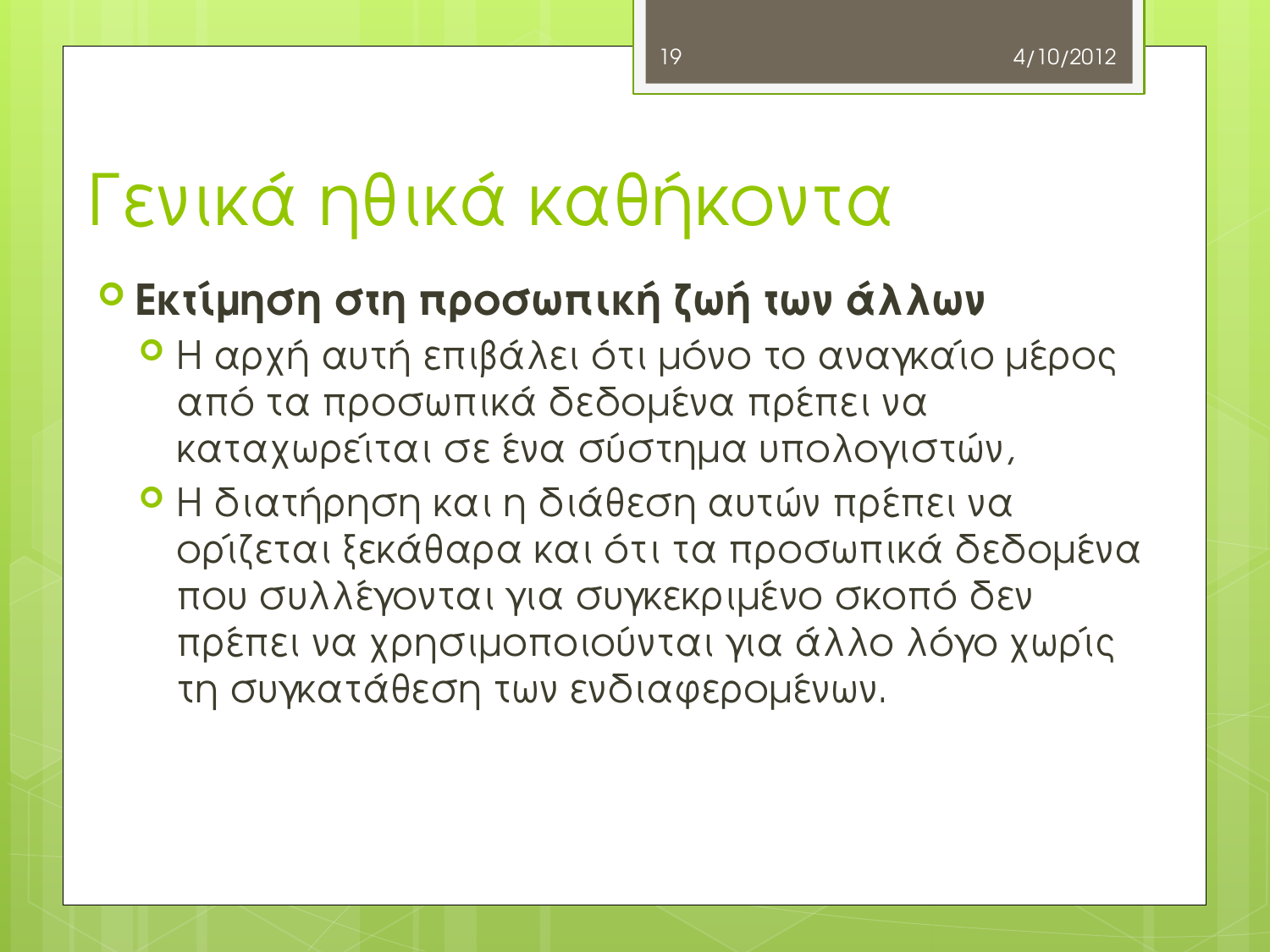

19
4/10/2012
# Γενικά ηθικά καθήκοντα
Εκτίμηση στη προσωπική ζωή των άλλων
H αρχή αυτή επιβάλει ότι μόνο το αναγκαίο μέρος από τα προσωπικά δεδομένα πρέπει να καταχωρείται σε ένα σύστημα υπολογιστών,
Η διατήρηση και η διάθεση αυτών πρέπει να ορίζεται ξεκάθαρα και ότι τα προσωπικά δεδομένα που συλλέγονται για συγκεκριμένο σκοπό δεν πρέπει να χρησιμοποιούνται για άλλο λόγο χωρίς τη συγκατάθεση των ενδιαφερομένων.